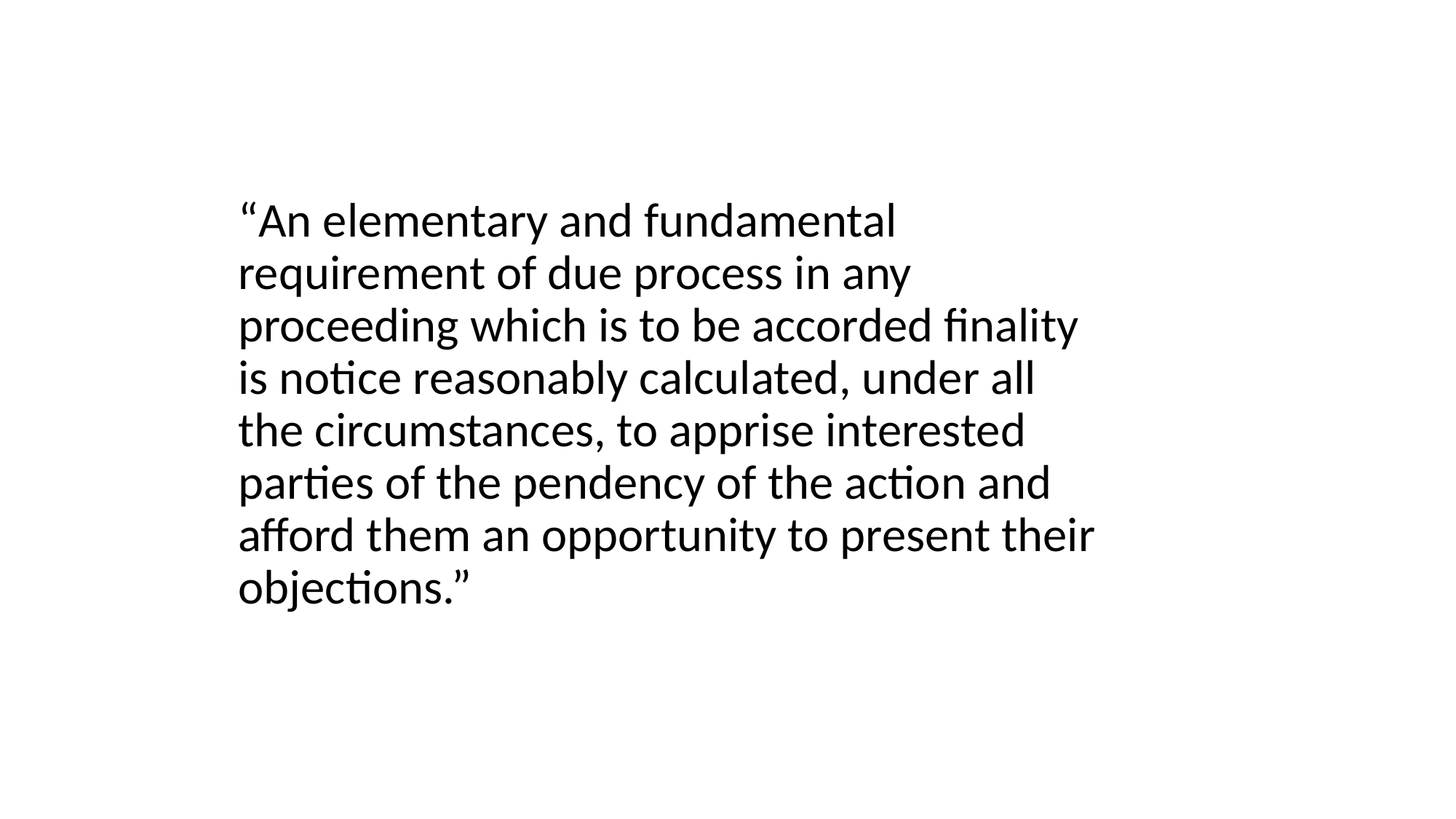

# “An elementary and fundamental requirement of due process in any proceeding which is to be accorded finality is notice reasonably calculated, under all the circumstances, to apprise interested parties of the pendency of the action and afford them an opportunity to present their objections.”